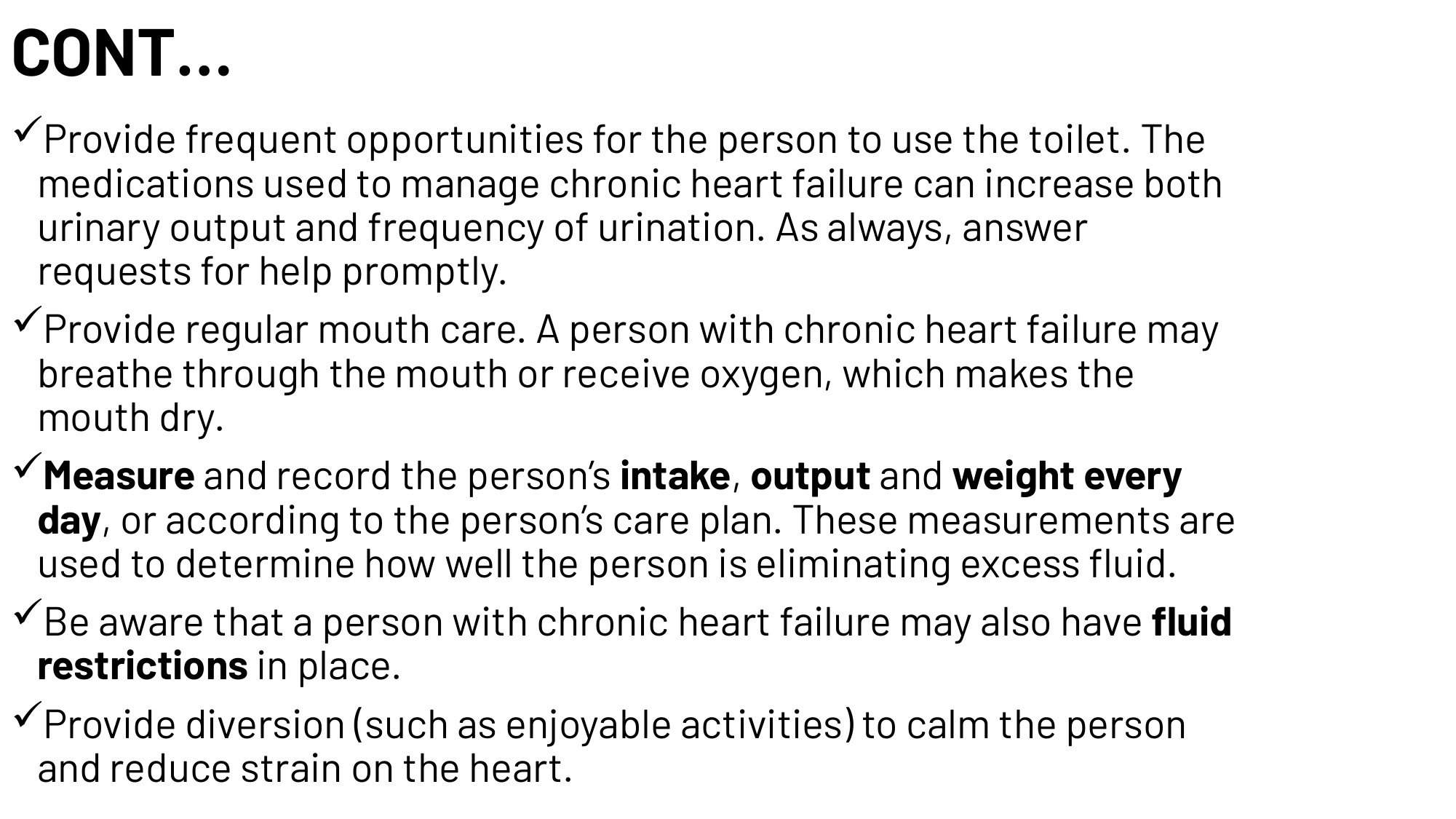

# CONT…
Provide frequent opportunities for the person to use the toilet. The medications used to manage chronic heart failure can increase both urinary output and frequency of urination. As always, answer requests for help promptly.
Provide regular mouth care. A person with chronic heart failure may breathe through the mouth or receive oxygen, which makes the mouth dry.
Measure and record the person’s intake, output and weight every day, or according to the person’s care plan. These measurements are used to determine how well the person is eliminating excess fluid.
Be aware that a person with chronic heart failure may also have fluid restrictions in place.
Provide diversion (such as enjoyable activities) to calm the person and reduce strain on the heart.